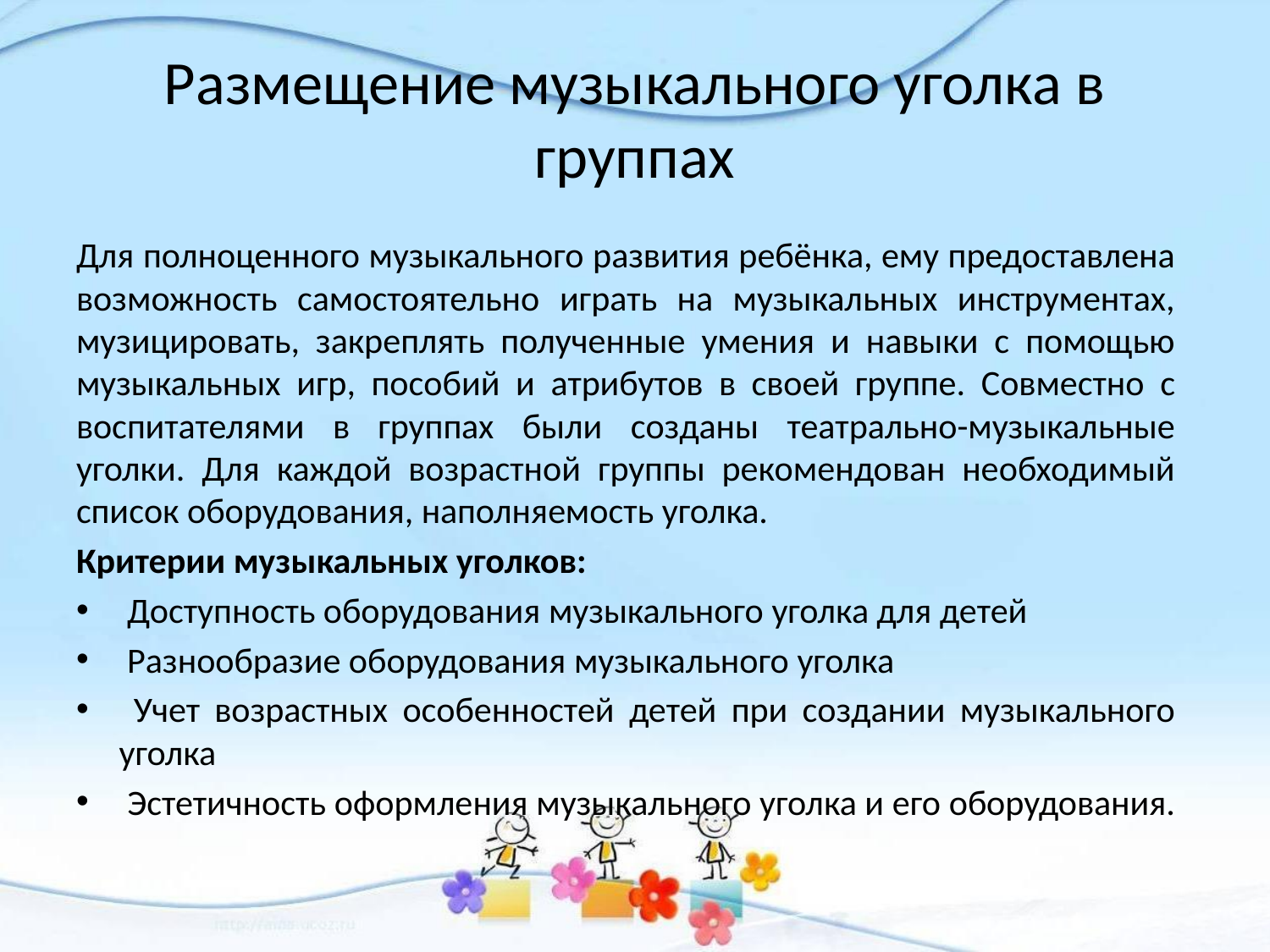

# Размещение музыкального уголка в группах
Для полноценного музыкального развития ребёнка, ему предоставлена возможность самостоятельно играть на музыкальных инструментах, музицировать, закреплять полученные умения и навыки с помощью музыкальных игр, пособий и атрибутов в своей группе. Совместно с воспитателями в группах были созданы театрально-музыкальные уголки. Для каждой возрастной группы рекомендован необходимый список оборудования, наполняемость уголка.
Критерии музыкальных уголков:
 Доступность оборудования музыкального уголка для детей
 Разнообразие оборудования музыкального уголка
 Учет возрастных особенностей детей при создании музыкального уголка
 Эстетичность оформления музыкального уголка и его оборудования.